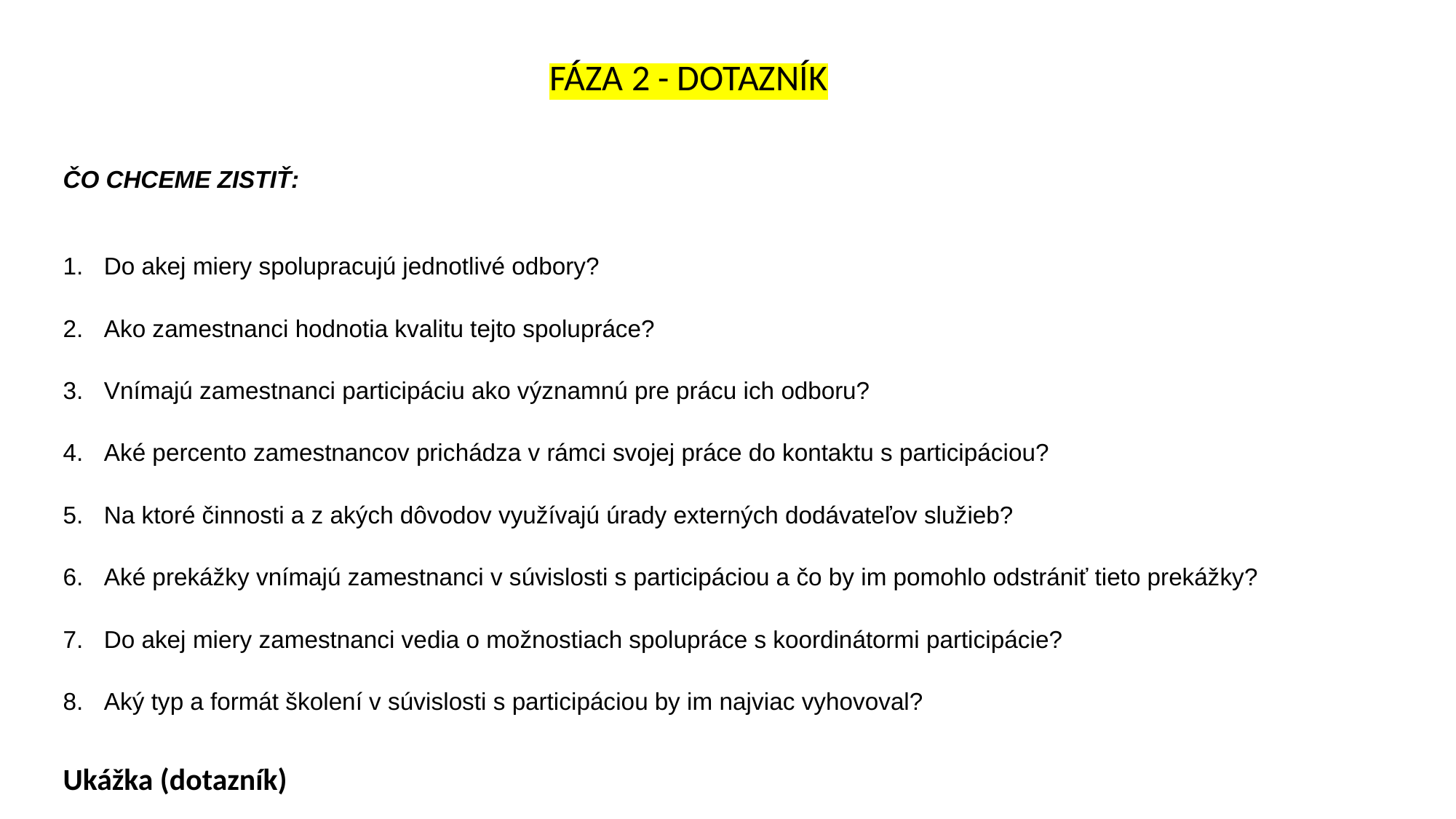

FÁZA 2 - DOTAZNÍK

ČO CHCEME ZISTIŤ:

Do akej miery spolupracujú jednotlivé odbory?

Ako zamestnanci hodnotia kvalitu tejto spolupráce?

Vnímajú zamestnanci participáciu ako významnú pre prácu ich odboru?

Aké percento zamestnancov prichádza v rámci svojej práce do kontaktu s participáciou?

Na ktoré činnosti a z akých dôvodov využívajú úrady externých dodávateľov služieb?

Aké prekážky vnímajú zamestnanci v súvislosti s participáciou a čo by im pomohlo odstrániť tieto prekážky?

Do akej miery zamestnanci vedia o možnostiach spolupráce s koordinátormi participácie?

Aký typ a formát školení v súvislosti s participáciou by im najviac vyhovoval?

Ukážka (dotazník)